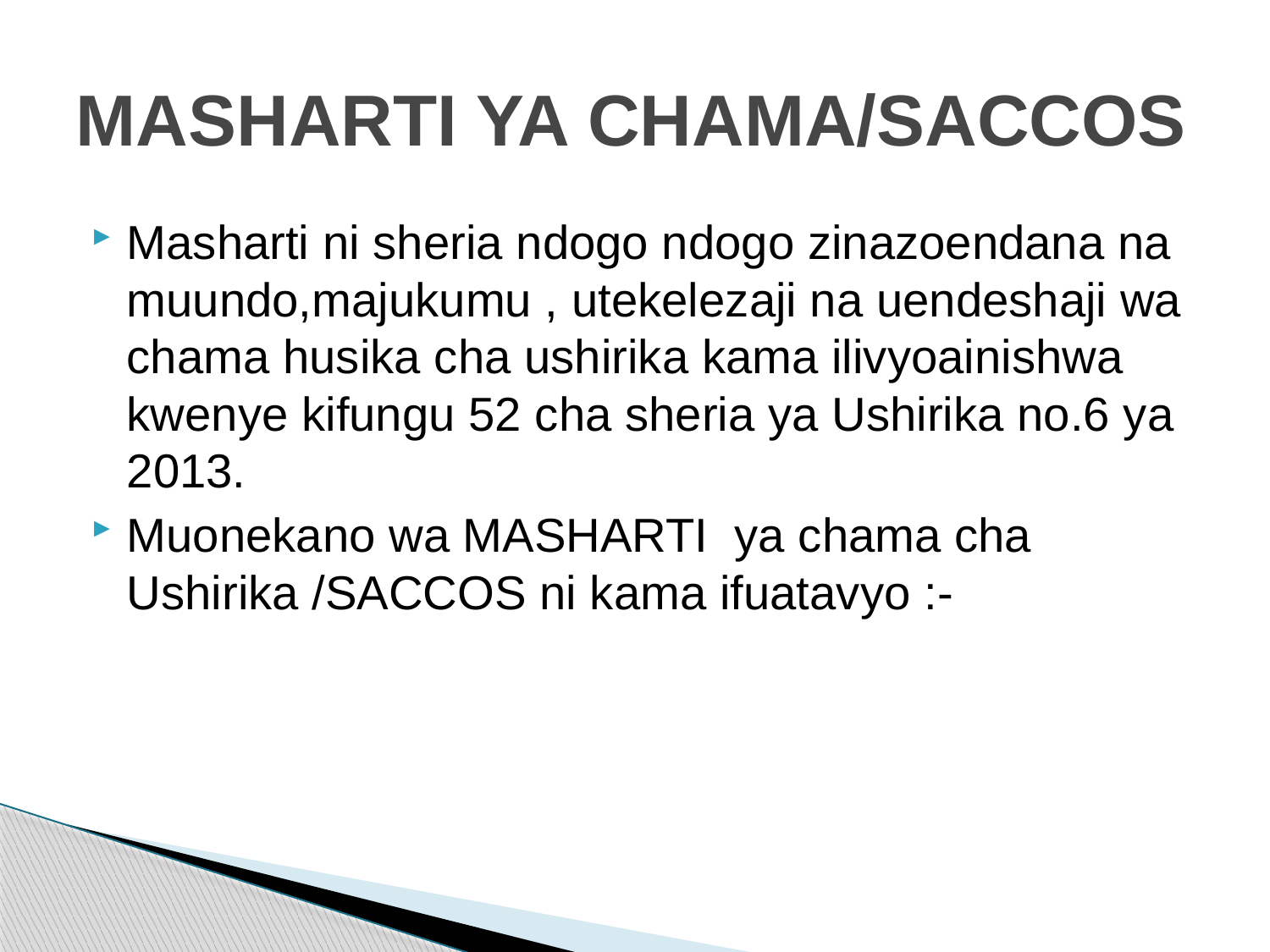

# MASHARTI YA CHAMA/SACCOS
Masharti ni sheria ndogo ndogo zinazoendana na muundo,majukumu , utekelezaji na uendeshaji wa chama husika cha ushirika kama ilivyoainishwa kwenye kifungu 52 cha sheria ya Ushirika no.6 ya 2013.
Muonekano wa MASHARTI  ya chama cha Ushirika /SACCOS ni kama ifuatavyo :-